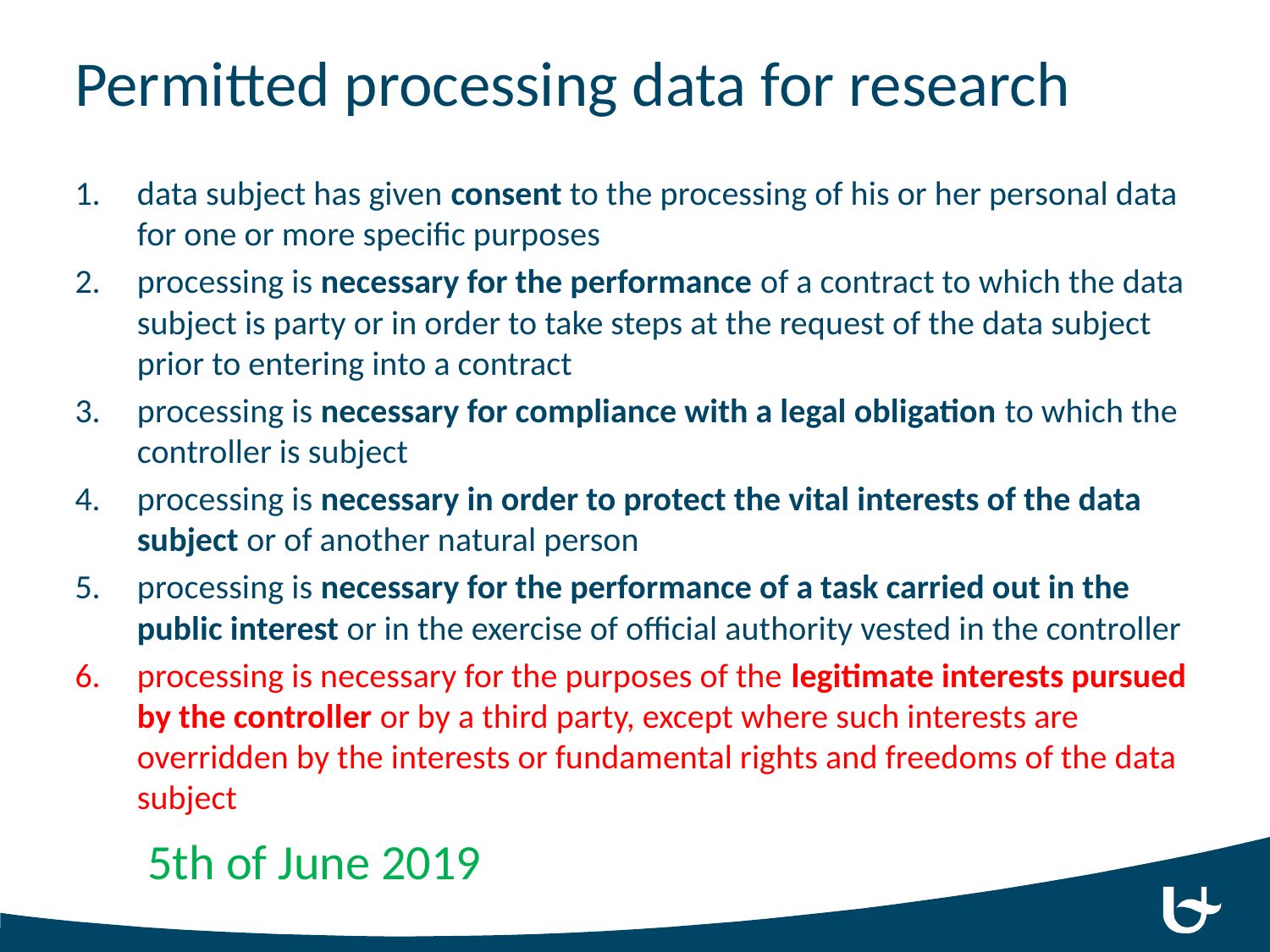

# Permitted processing data for research
data subject has given consent to the processing of his or her personal data for one or more specific purposes
processing is necessary for the performance of a contract to which the data subject is party or in order to take steps at the request of the data subject prior to entering into a contract
processing is necessary for compliance with a legal obligation to which the controller is subject
processing is necessary in order to protect the vital interests of the data subject or of another natural person
processing is necessary for the performance of a task carried out in the public interest or in the exercise of official authority vested in the controller
processing is necessary for the purposes of the legitimate interests pursued by the controller or by a third party, except where such interests are overridden by the interests or fundamental rights and freedoms of the data subject
5th of June 2019